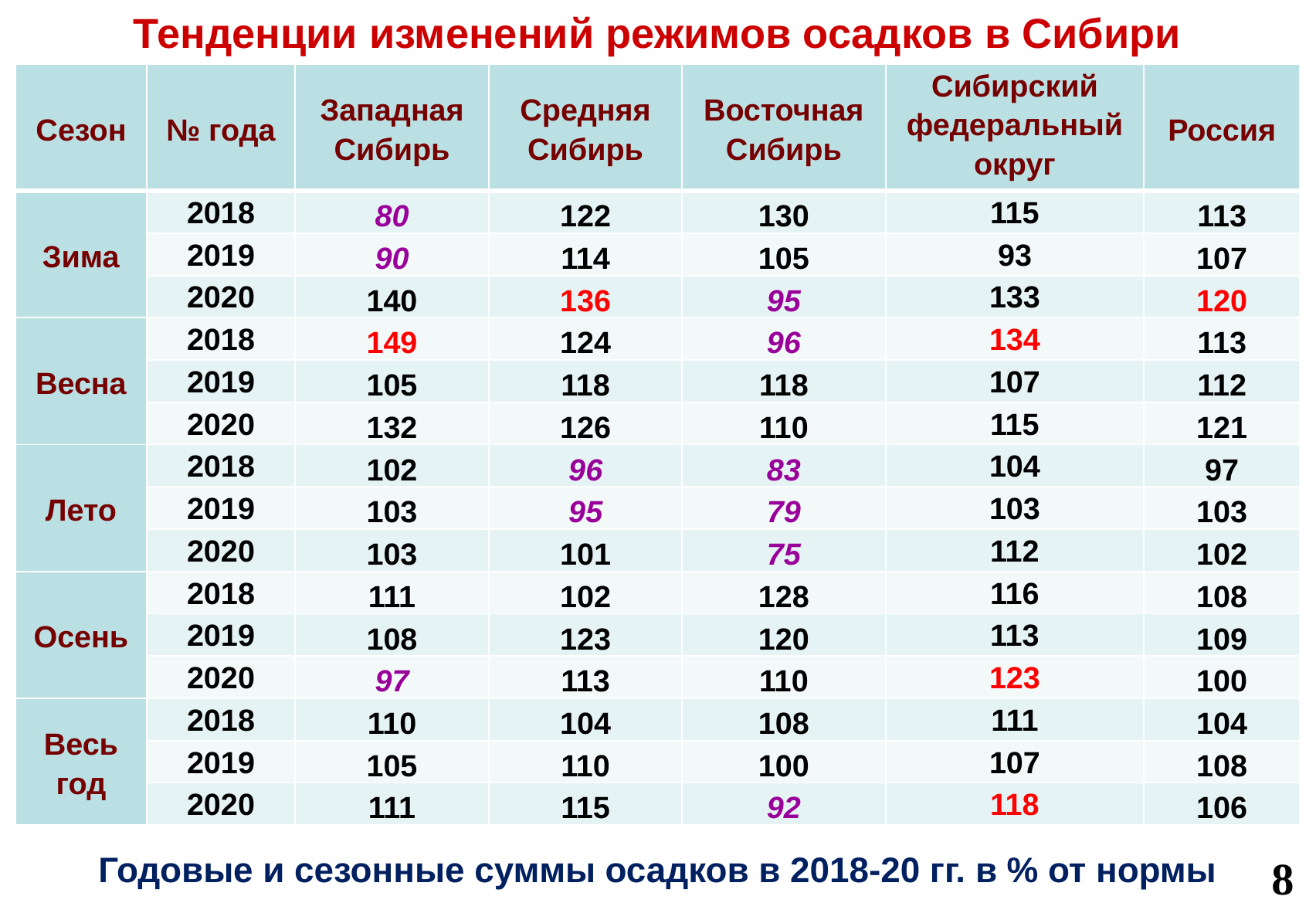

Тенденции изменений режимов осадков в Сибири
| Сезон | № года | Западная Сибирь | Средняя Сибирь | Восточная Сибирь | Сибирский федеральный округ | Россия |
| --- | --- | --- | --- | --- | --- | --- |
| Зима | 2018 | 80 | 122 | 130 | 115 | 113 |
|  | 2019 | 90 | 114 | 105 | 93 | 107 |
|  | 2020 | 140 | 136 | 95 | 133 | 120 |
| Весна | 2018 | 149 | 124 | 96 | 134 | 113 |
|  | 2019 | 105 | 118 | 118 | 107 | 112 |
|  | 2020 | 132 | 126 | 110 | 115 | 121 |
| Лето | 2018 | 102 | 96 | 83 | 104 | 97 |
|  | 2019 | 103 | 95 | 79 | 103 | 103 |
|  | 2020 | 103 | 101 | 75 | 112 | 102 |
| Осень | 2018 | 111 | 102 | 128 | 116 | 108 |
|  | 2019 | 108 | 123 | 120 | 113 | 109 |
|  | 2020 | 97 | 113 | 110 | 123 | 100 |
| Весь год | 2018 | 110 | 104 | 108 | 111 | 104 |
|  | 2019 | 105 | 110 | 100 | 107 | 108 |
|  | 2020 | 111 | 115 | 92 | 118 | 106 |
Годовые и сезонные суммы осадков в 2018-20 гг. в % от нормы
8